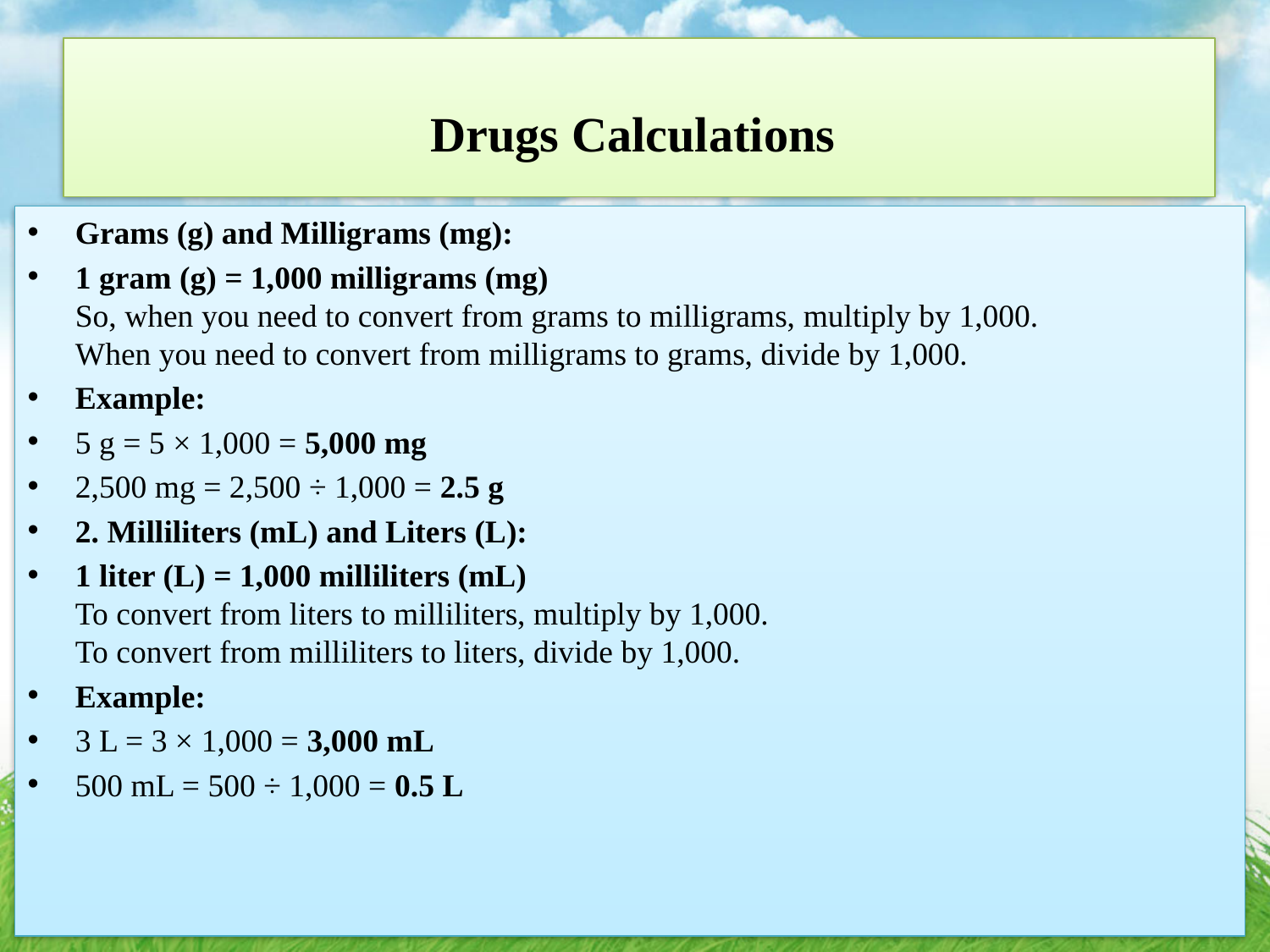

# Drugs Calculations
Grams (g) and Milligrams (mg):
1 gram (g) = 1,000 milligrams (mg)
So, when you need to convert from grams to milligrams, multiply by 1,000.
When you need to convert from milligrams to grams, divide by 1,000.
Example:
5 g = 5 × 1,000 = 5,000 mg
2,500 mg = 2,500 ÷ 1,000 = 2.5 g
2. Milliliters (mL) and Liters (L):
1 liter (L) = 1,000 milliliters (mL)
To convert from liters to milliliters, multiply by 1,000.
To convert from milliliters to liters, divide by 1,000.
Example:
3 L = 3 × 1,000 = 3,000 mL
500 mL = 500 ÷ 1,000 = 0.5 L